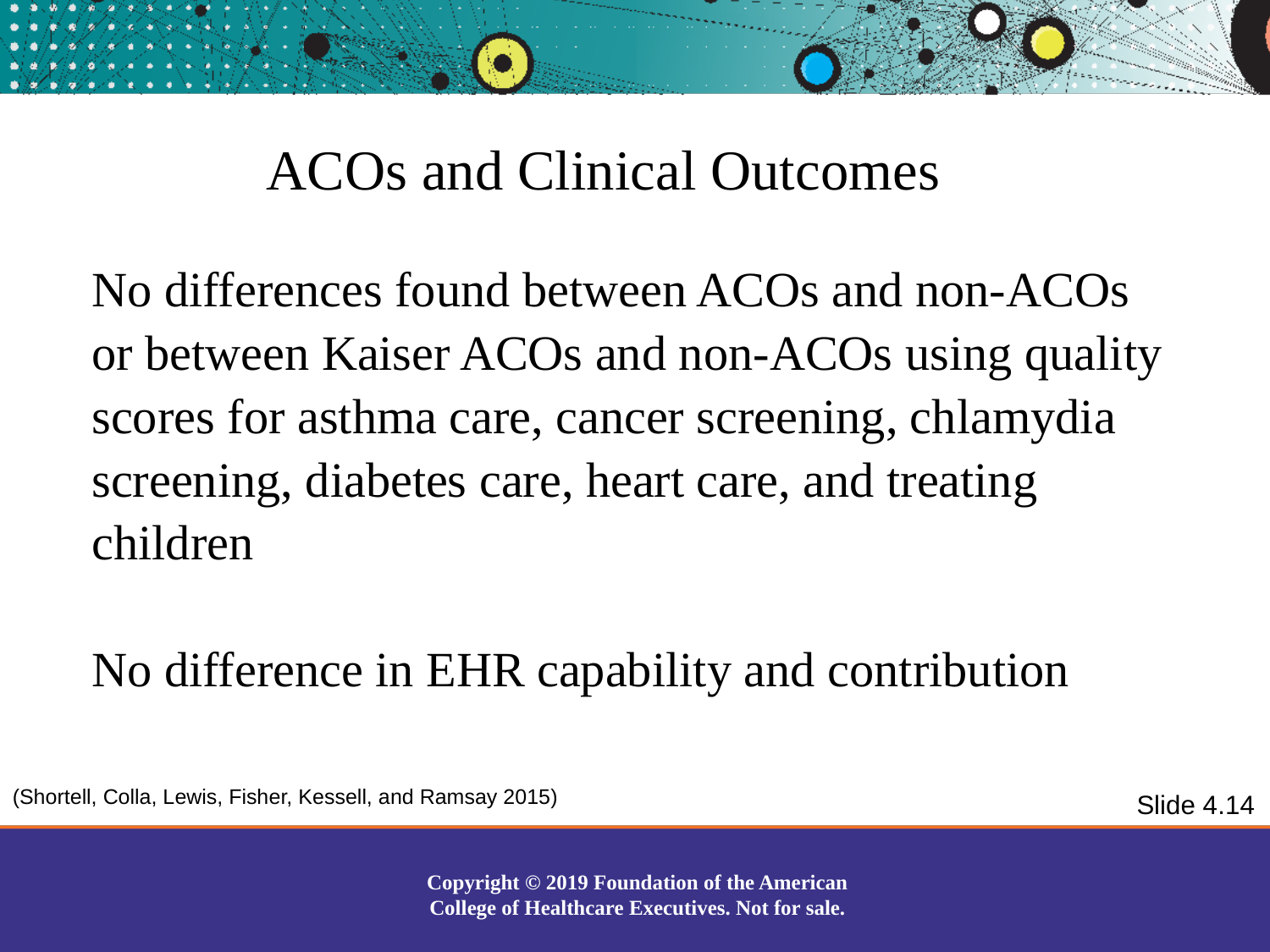

ACOs and Clinical Outcomes
No differences found between ACOs and non-ACOs or between Kaiser ACOs and non-ACOs using quality scores for asthma care, cancer screening, chlamydia screening, diabetes care, heart care, and treating children

No difference in EHR capability and contribution

(Shortell, Colla, Lewis, Fisher, Kessell, and Ramsay 2015)
Slide 4.14
Copyright © 2019 Foundation of the American College of Healthcare Executives. Not for sale.